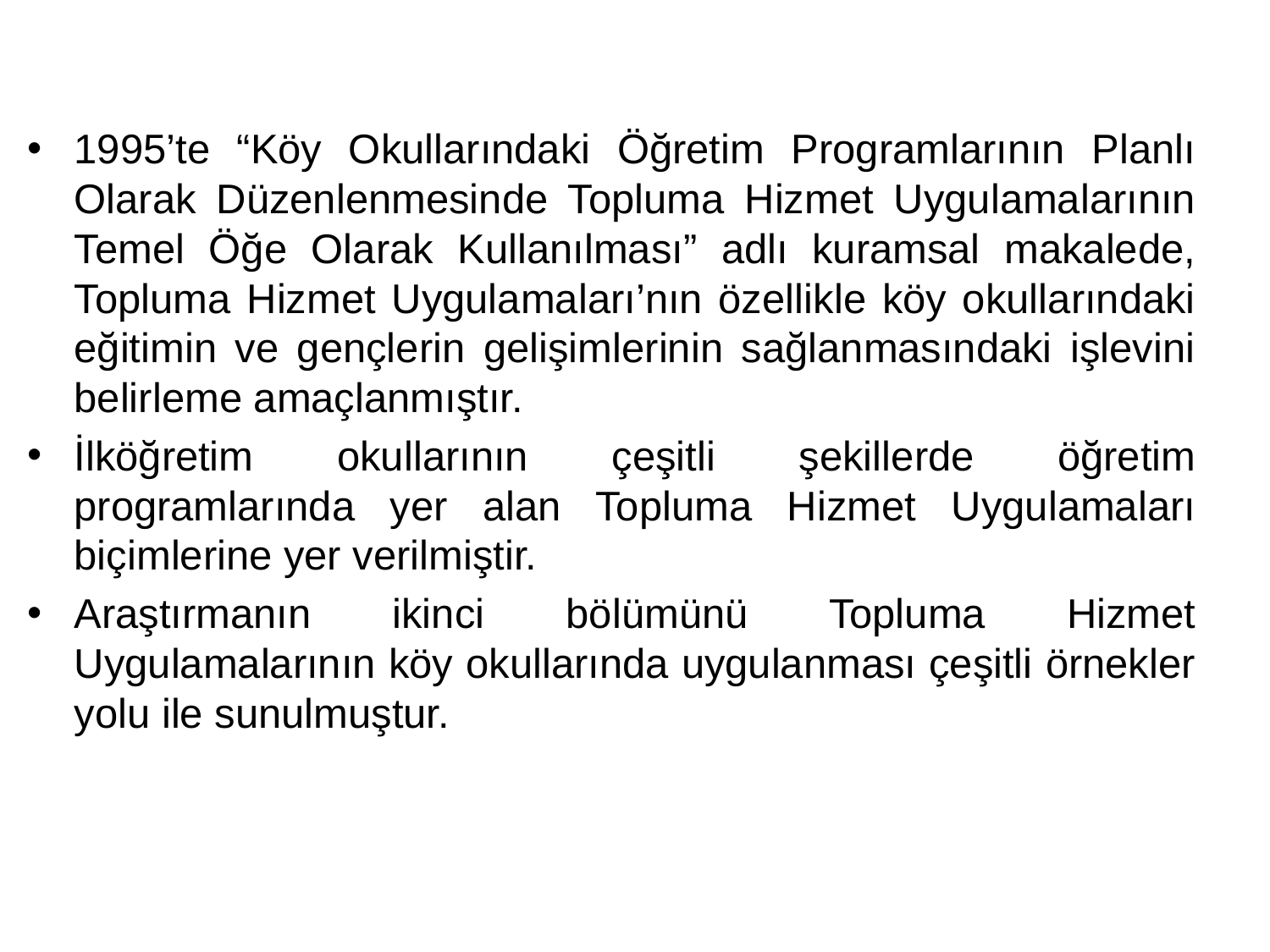

1995’te “Köy Okullarındaki Öğretim Programlarının Planlı Olarak Düzenlenmesinde Topluma Hizmet Uygulamalarının Temel Öğe Olarak Kullanılması” adlı kuramsal makalede, Topluma Hizmet Uygulamaları’nın özellikle köy okullarındaki eğitimin ve gençlerin gelişimlerinin sağlanmasındaki işlevini belirleme amaçlanmıştır.
İlköğretim okullarının çeşitli şekillerde öğretim programlarında yer alan Topluma Hizmet Uygulamaları biçimlerine yer verilmiştir.
Araştırmanın ikinci bölümünü Topluma Hizmet Uygulamalarının köy okullarında uygulanması çeşitli örnekler yolu ile sunulmuştur.